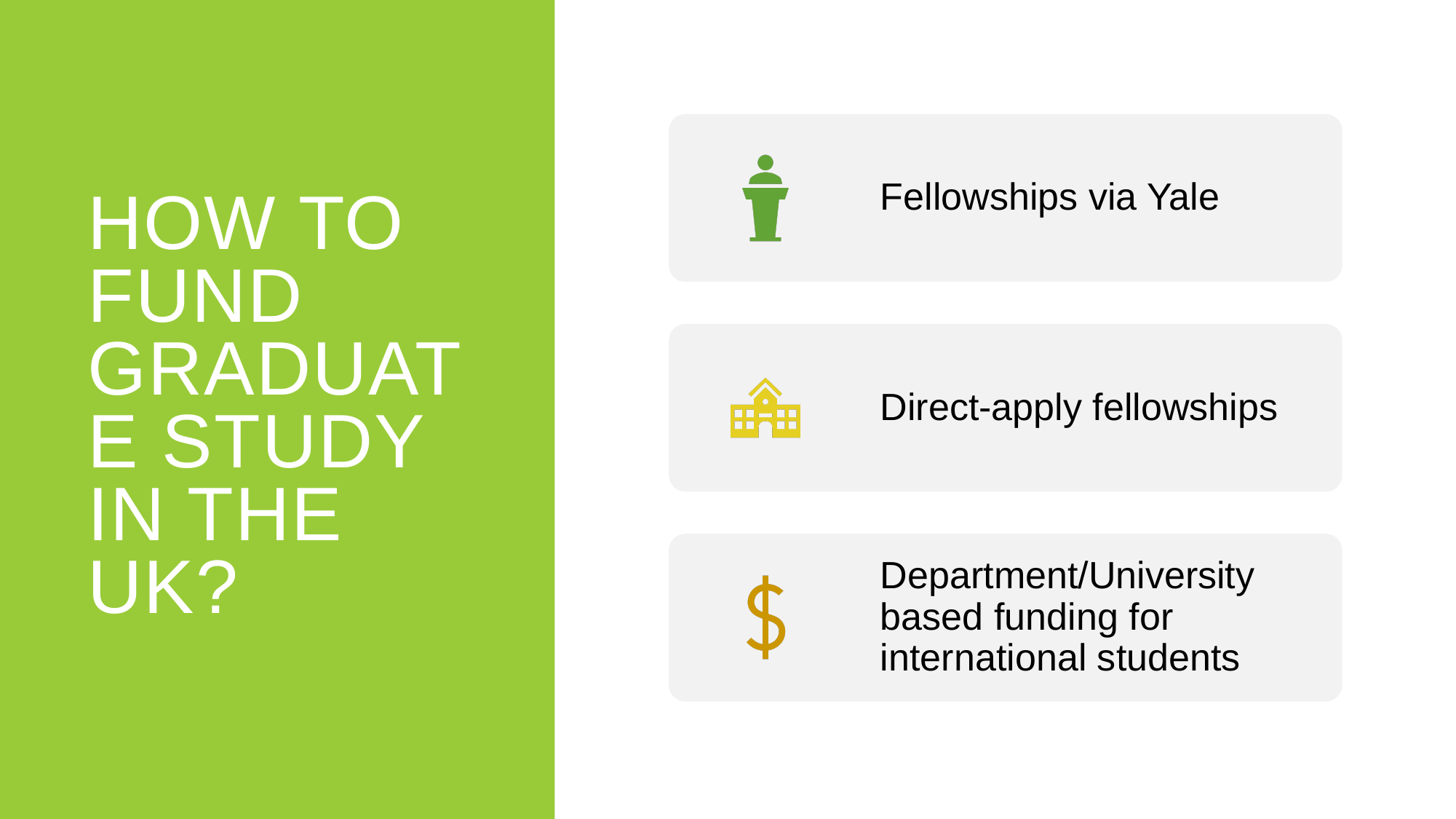

# How to fund Graduate Study in the UK?
Fellowships via Yale
Direct-apply fellowships
Department/University based funding for international students